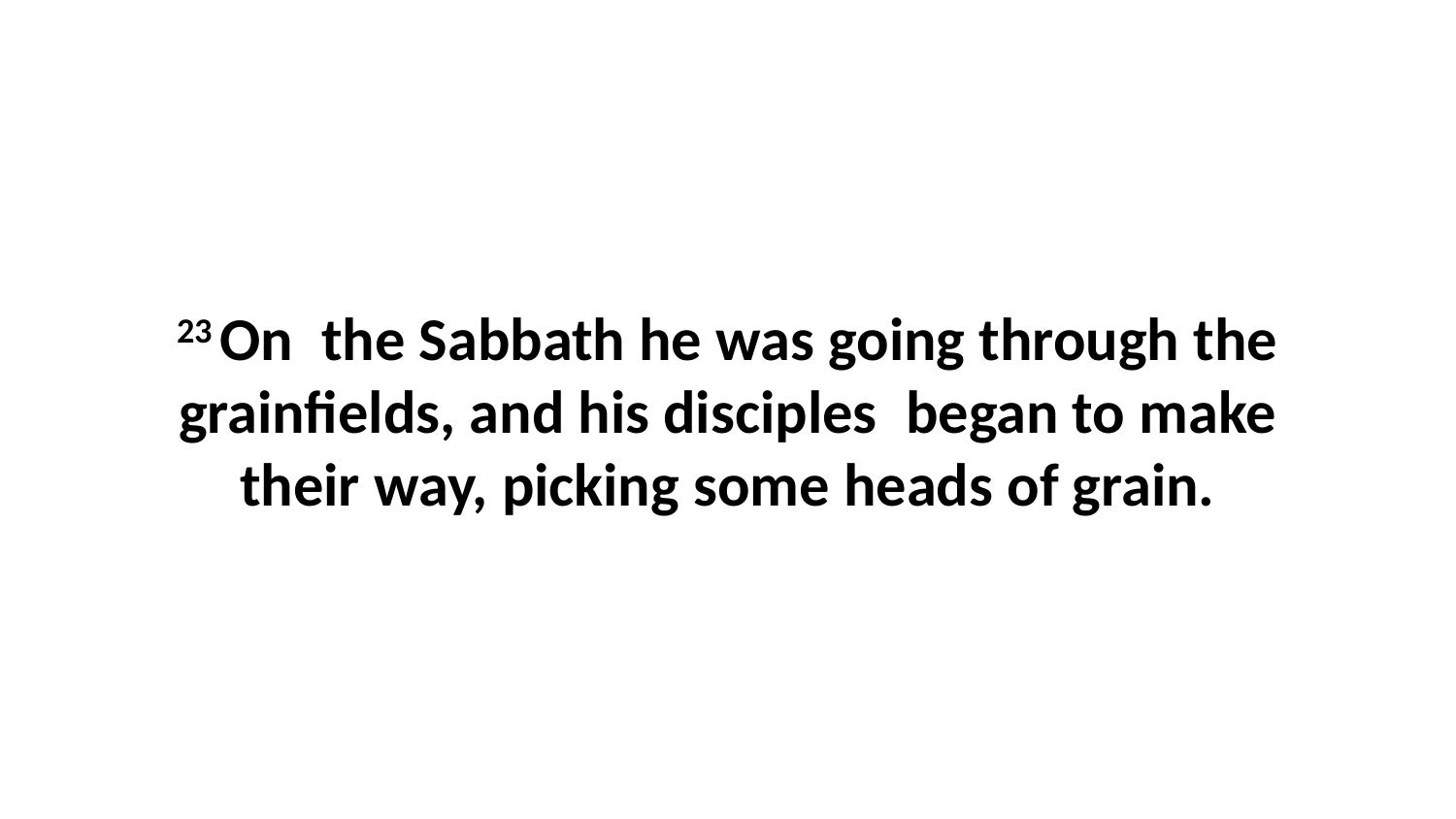

23 On  the Sabbath he was going through the grainfields, and his disciples  began to make their way, picking some heads of grain.